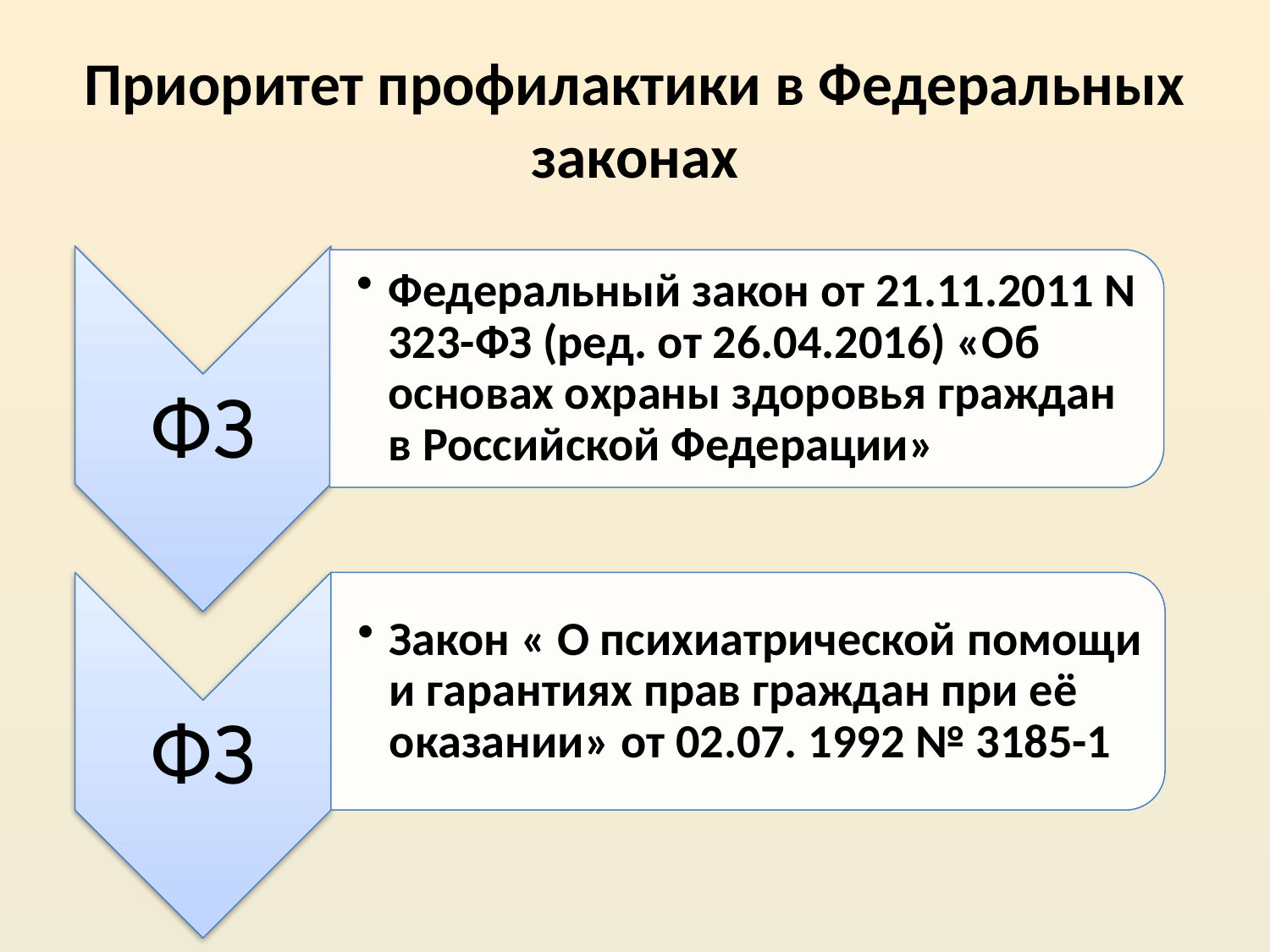

# Приоритет профилактики в Федеральных законах
ФЗ
Федеральный закон от 21.11.2011 N 323-ФЗ (ред. от 26.04.2016) «Об основах охраны здоровья граждан в Российской Федерации»
ФЗ
Закон « О психиатрической помощи и гарантиях прав граждан при её оказании» от 02.07. 1992 № 3185-1